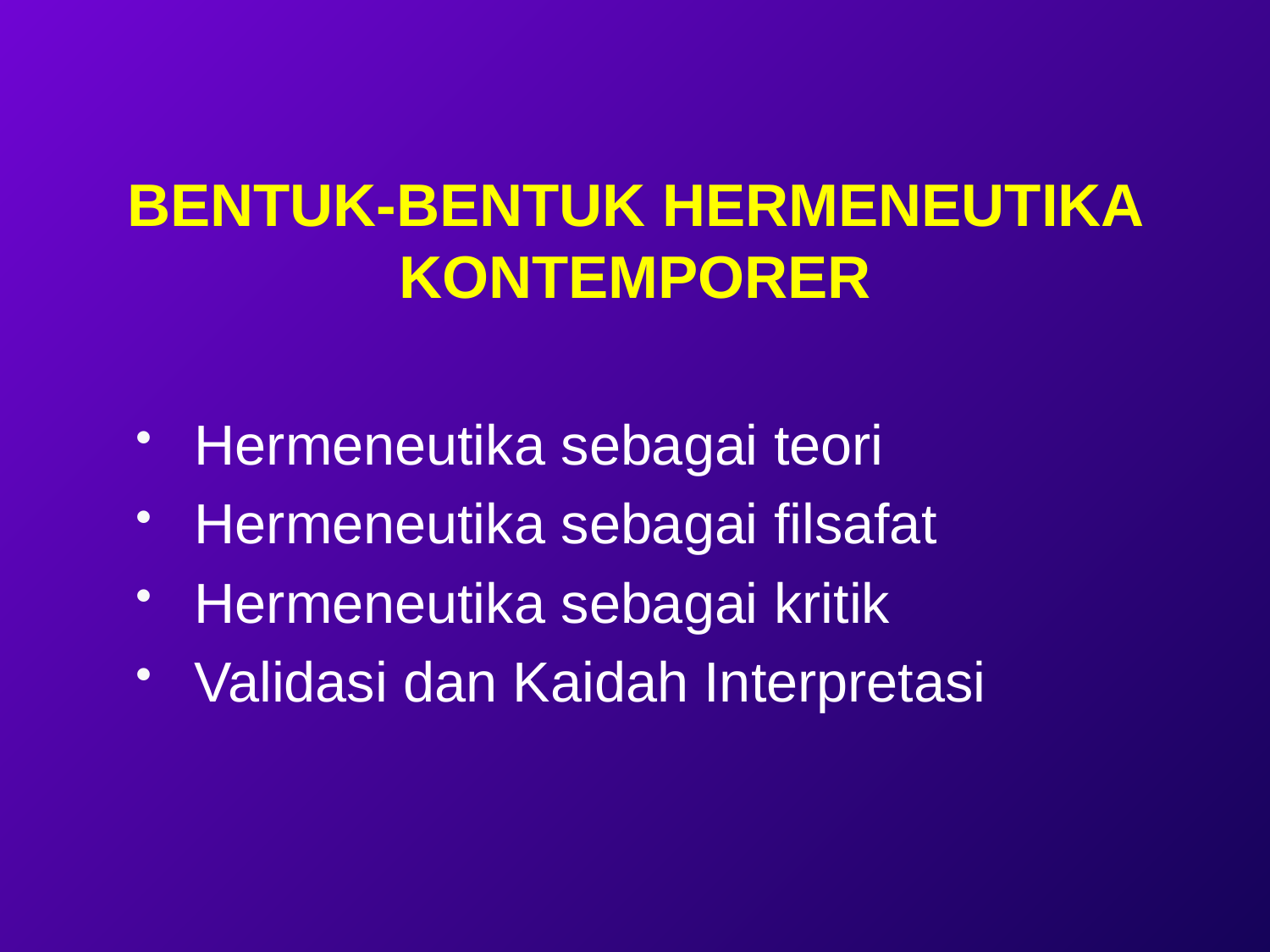

# Bentuk-Bentuk Hermeneutika KonteMporer
Hermeneutika sebagai teori
Hermeneutika sebagai filsafat
Hermeneutika sebagai kritik
Validasi dan Kaidah Interpretasi